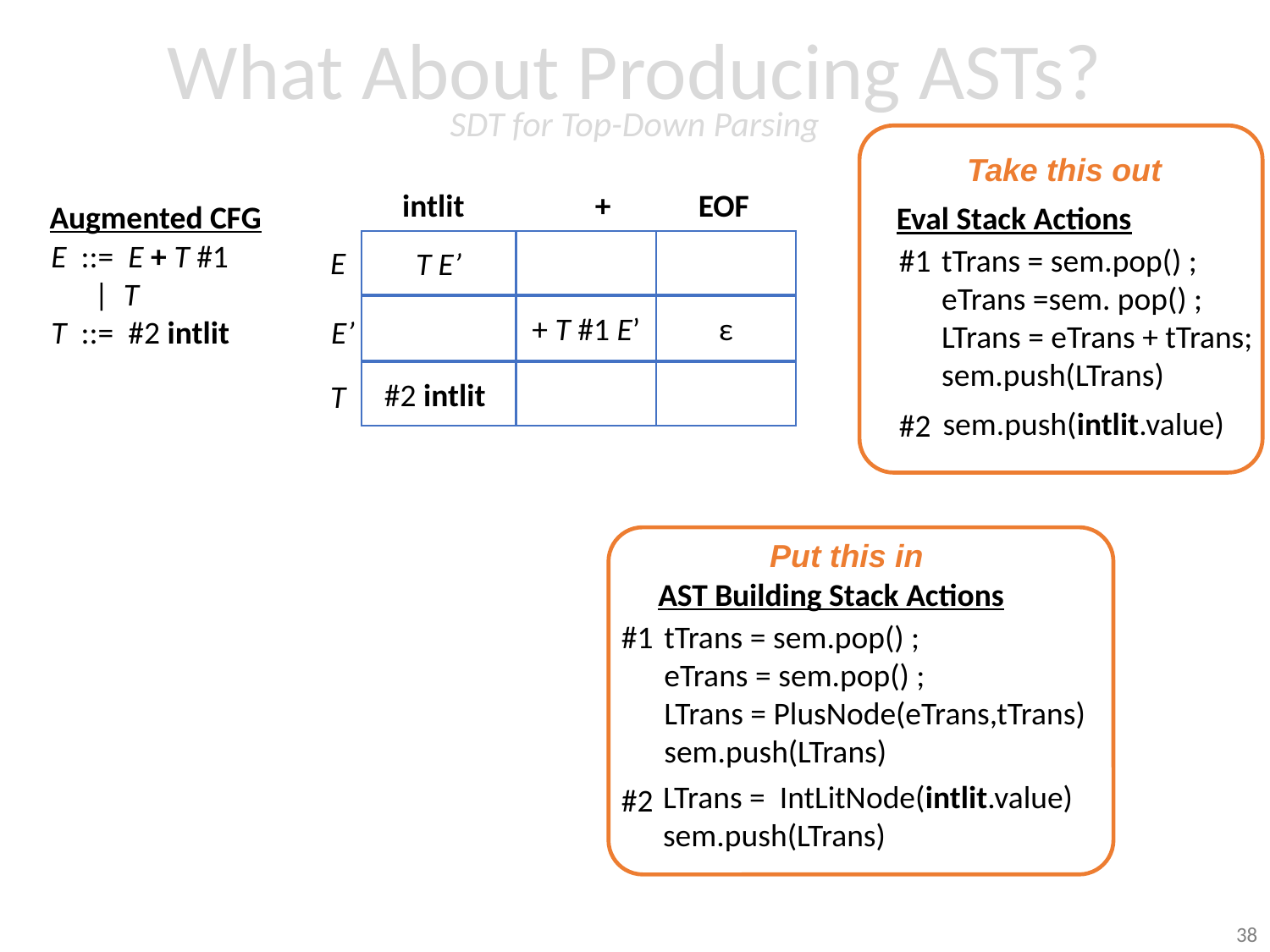

# What About Producing ASTs? SDT for Top-Down Parsing

Take this out
EOF
+
intlit
Augmented CFG
Eval Stack Actions
#1
tTrans = sem.pop() ;
eTrans =sem. pop() ;
LTrans = eTrans + tTrans;
sem.push(LTrans)
 sem.push(intlit.value)
#2
E  ::=  E + T #1
      |  T
T  ::=  #2 intlit
T E’

E

+ T #1 E’
ε
E’
#2 intlit

T

Put this in
AST Building Stack Actions
#1
tTrans = sem.pop() ;
eTrans = sem.pop() ;
LTrans = PlusNode(eTrans,tTrans)
sem.push(LTrans)
LTrans =  IntLitNode(intlit.value)
sem.push(LTrans)
#2
38